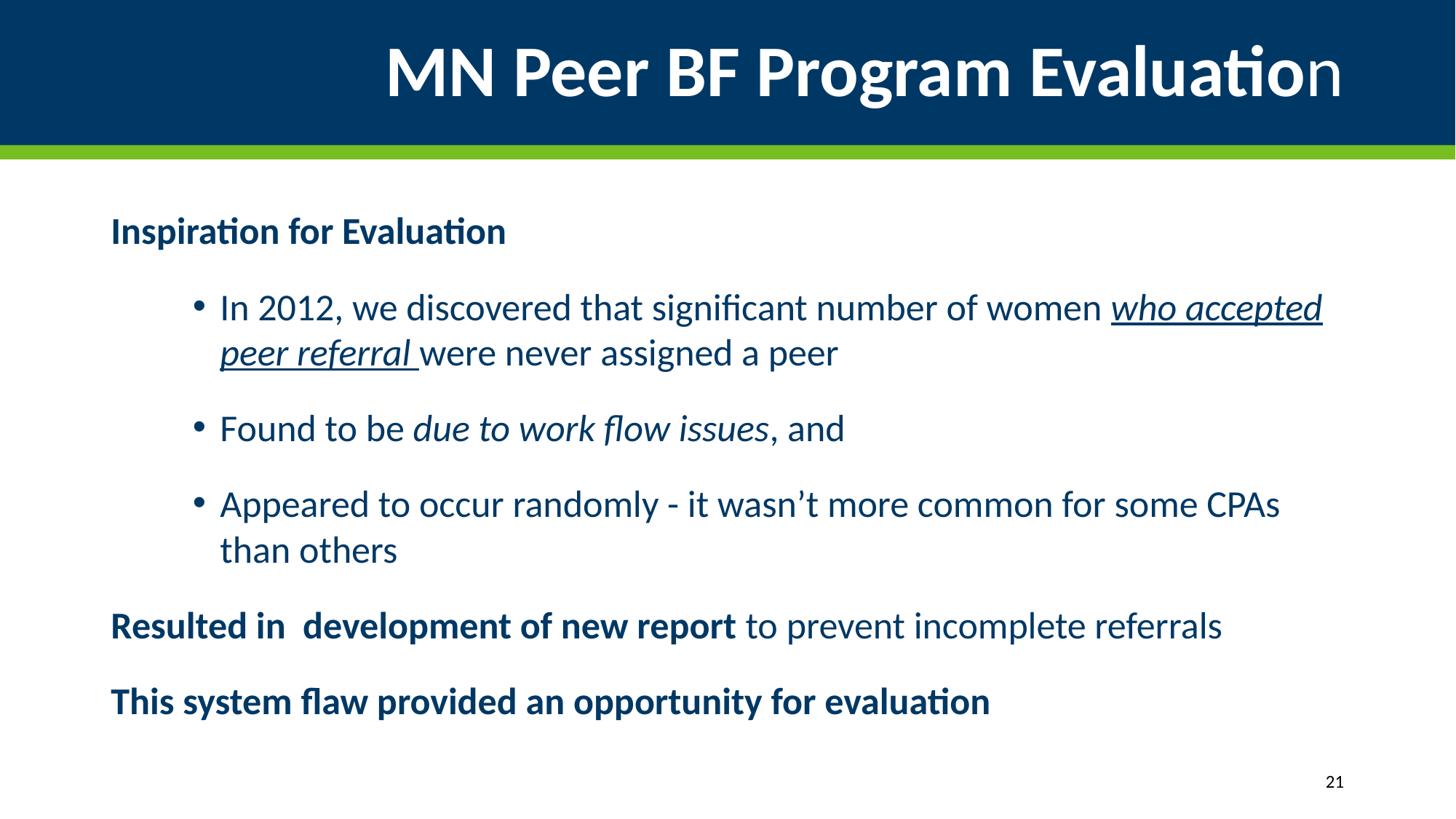

# MN Peer BF Program Evaluation
Inspiration for Evaluation
In 2012, we discovered that significant number of women who accepted peer referral were never assigned a peer
Found to be due to work flow issues, and
Appeared to occur randomly - it wasn’t more common for some CPAs than others
Resulted in  development of new report to prevent incomplete referrals
This system flaw provided an opportunity for evaluation
21